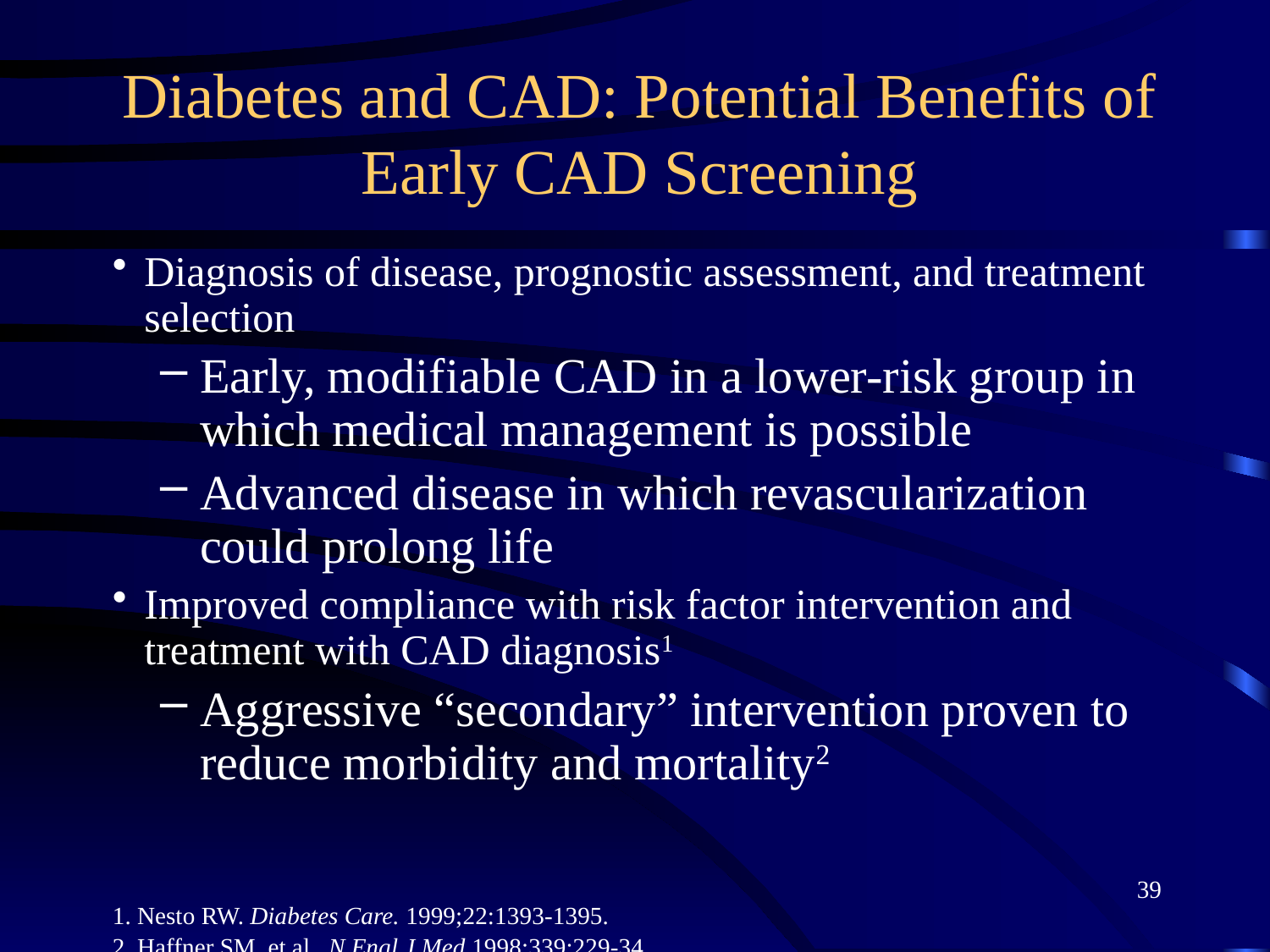

# Diabetes and CAD: Potential Benefits of Early CAD Screening
Diagnosis of disease, prognostic assessment, and treatment selection
Early, modifiable CAD in a lower-risk group in which medical management is possible
Advanced disease in which revascularization could prolong life
Improved compliance with risk factor intervention and treatment with CAD diagnosis1
Aggressive “secondary” intervention proven to
reduce morbidity and mortality2

1. Nesto RW. Diabetes Care. 1999;22:1393-1395.
2. Haffner SM, et al.  N Engl J Med 1998;339:229-34.

39